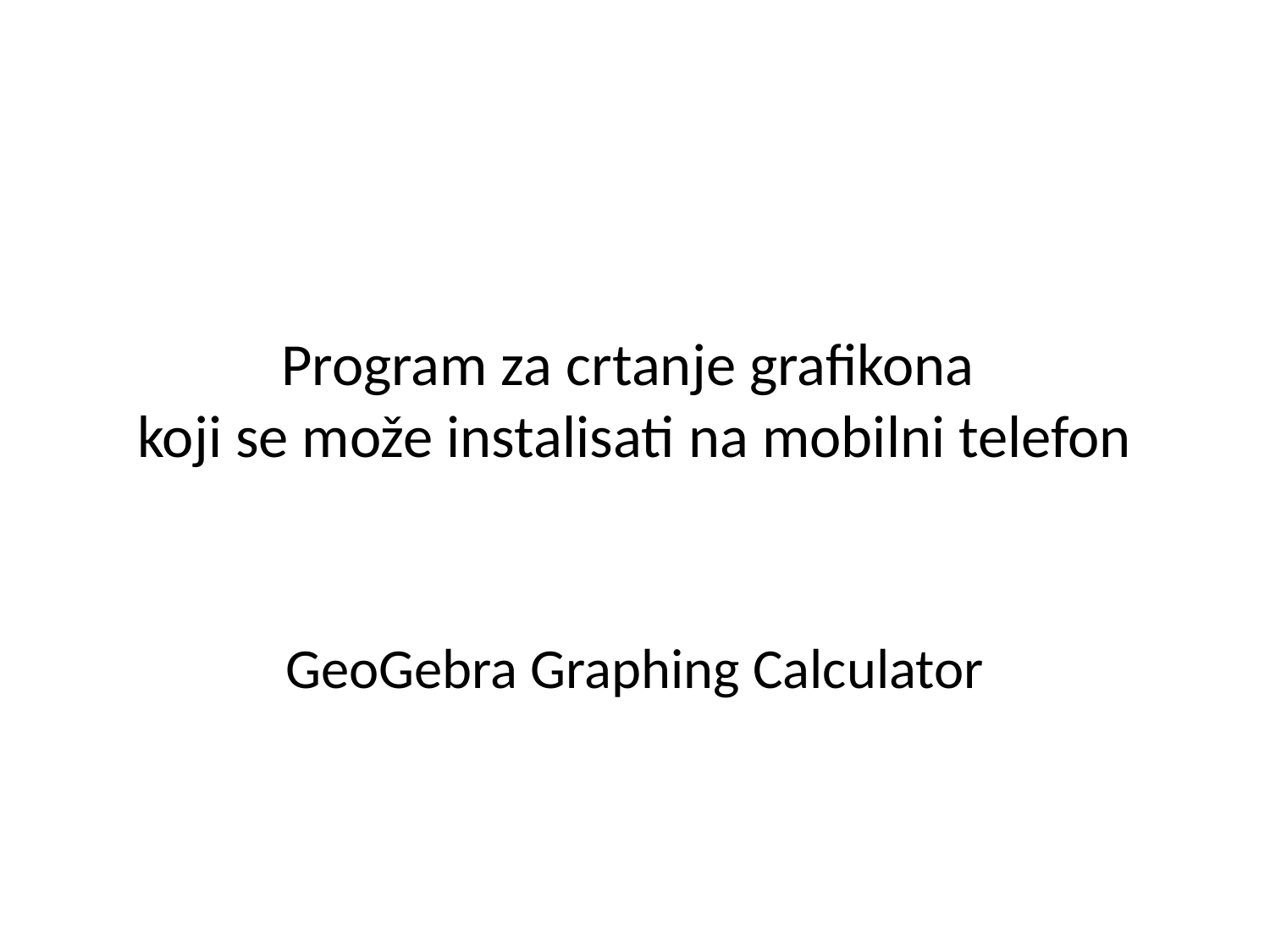

# Program za crtanje grafikona koji se može instalisati na mobilni telefon
GeoGebra Graphing Calculator